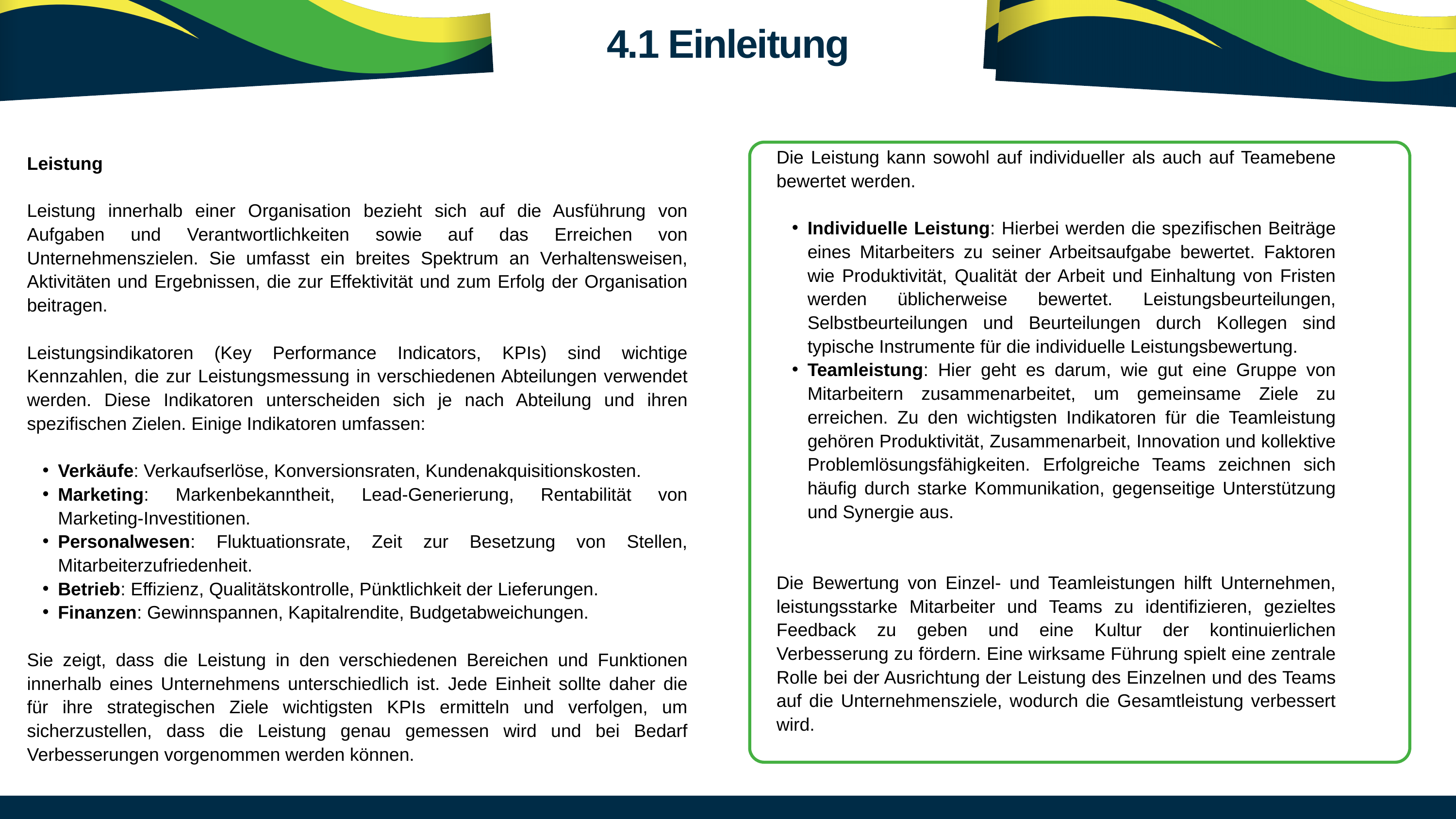

4.1 Einleitung

Die Leistung kann sowohl auf individueller als auch auf Teamebene bewertet werden.

Individuelle Leistung: Hierbei werden die spezifischen Beiträge eines Mitarbeiters zu seiner Arbeitsaufgabe bewertet. Faktoren wie Produktivität, Qualität der Arbeit und Einhaltung von Fristen werden üblicherweise bewertet. Leistungsbeurteilungen, Selbstbeurteilungen und Beurteilungen durch Kollegen sind typische Instrumente für die individuelle Leistungsbewertung.
Teamleistung: Hier geht es darum, wie gut eine Gruppe von Mitarbeitern zusammenarbeitet, um gemeinsame Ziele zu erreichen. Zu den wichtigsten Indikatoren für die Teamleistung gehören Produktivität, Zusammenarbeit, Innovation und kollektive Problemlösungsfähigkeiten. Erfolgreiche Teams zeichnen sich häufig durch starke Kommunikation, gegenseitige Unterstützung und Synergie aus.

Die Bewertung von Einzel- und Teamleistungen hilft Unternehmen, leistungsstarke Mitarbeiter und Teams zu identifizieren, gezieltes Feedback zu geben und eine Kultur der kontinuierlichen Verbesserung zu fördern. Eine wirksame Führung spielt eine zentrale Rolle bei der Ausrichtung der Leistung des Einzelnen und des Teams auf die Unternehmensziele, wodurch die Gesamtleistung verbessert wird.
Leistung

Leistung innerhalb einer Organisation bezieht sich auf die Ausführung von Aufgaben und Verantwortlichkeiten sowie auf das Erreichen von Unternehmenszielen. Sie umfasst ein breites Spektrum an Verhaltensweisen, Aktivitäten und Ergebnissen, die zur Effektivität und zum Erfolg der Organisation beitragen.

Leistungsindikatoren (Key Performance Indicators, KPIs) sind wichtige Kennzahlen, die zur Leistungsmessung in verschiedenen Abteilungen verwendet werden. Diese Indikatoren unterscheiden sich je nach Abteilung und ihren spezifischen Zielen. Einige Indikatoren umfassen:

Verkäufe: Verkaufserlöse, Konversionsraten, Kundenakquisitionskosten.
Marketing: Markenbekanntheit, Lead-Generierung, Rentabilität von Marketing-Investitionen.
Personalwesen: Fluktuationsrate, Zeit zur Besetzung von Stellen, Mitarbeiterzufriedenheit.
Betrieb: Effizienz, Qualitätskontrolle, Pünktlichkeit der Lieferungen.
Finanzen: Gewinnspannen, Kapitalrendite, Budgetabweichungen.

Sie zeigt, dass die Leistung in den verschiedenen Bereichen und Funktionen innerhalb eines Unternehmens unterschiedlich ist. Jede Einheit sollte daher die für ihre strategischen Ziele wichtigsten KPIs ermitteln und verfolgen, um sicherzustellen, dass die Leistung genau gemessen wird und bei Bedarf Verbesserungen vorgenommen werden können.